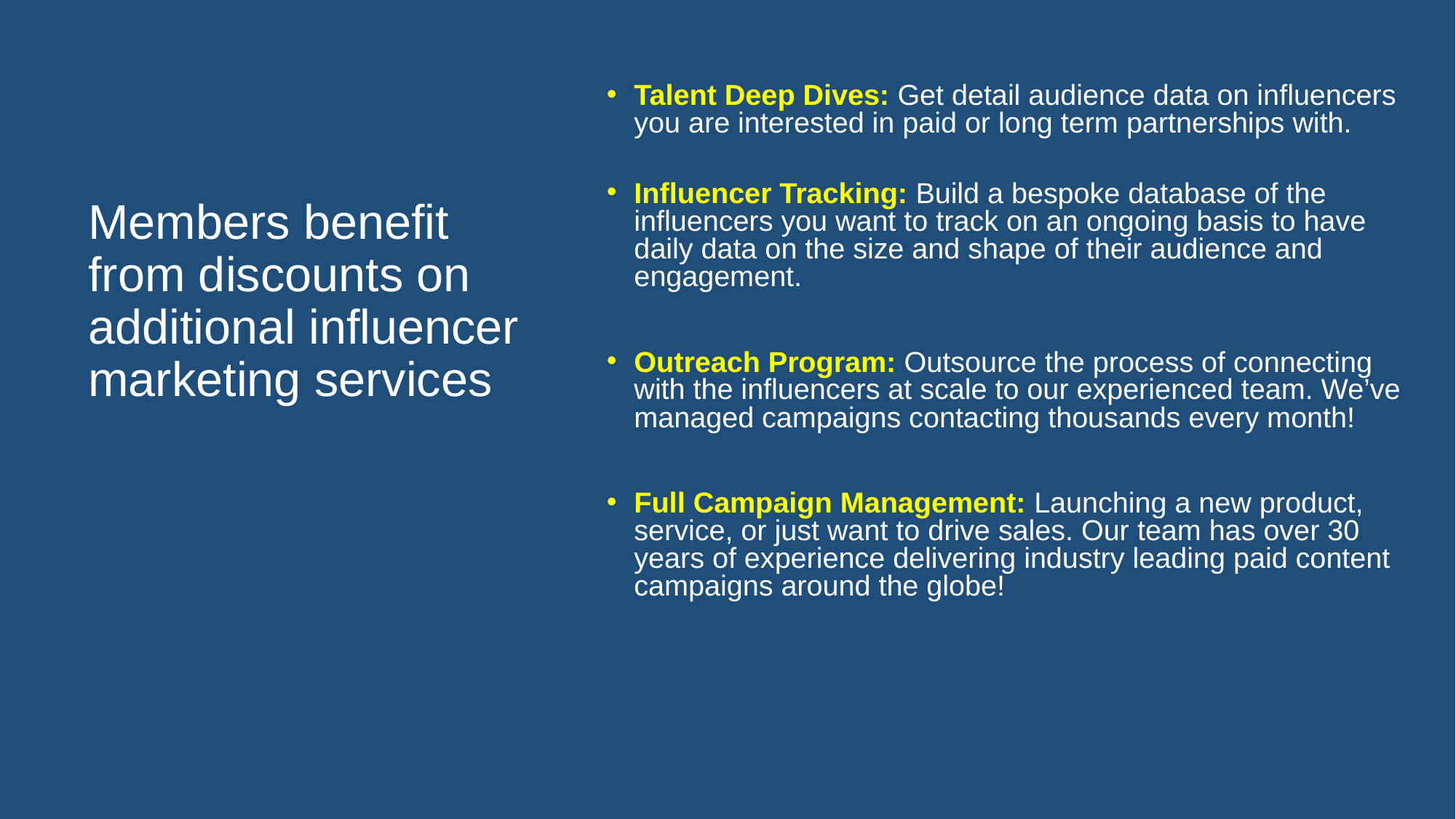

Talent Deep Dives: Get detail audience data on influencers you are interested in paid or long term partnerships with.

Influencer Tracking: Build a bespoke database of the influencers you want to track on an ongoing basis to have daily data on the size and shape of their audience and engagement.

Outreach Program: Outsource the process of connecting with the influencers at scale to our experienced team. We’ve managed campaigns contacting thousands every month!

Full Campaign Management: Launching a new product, service, or just want to drive sales. Our team has over 30 years of experience delivering industry leading paid content campaigns around the globe!
# Members benefit from discounts on additional influencer marketing services